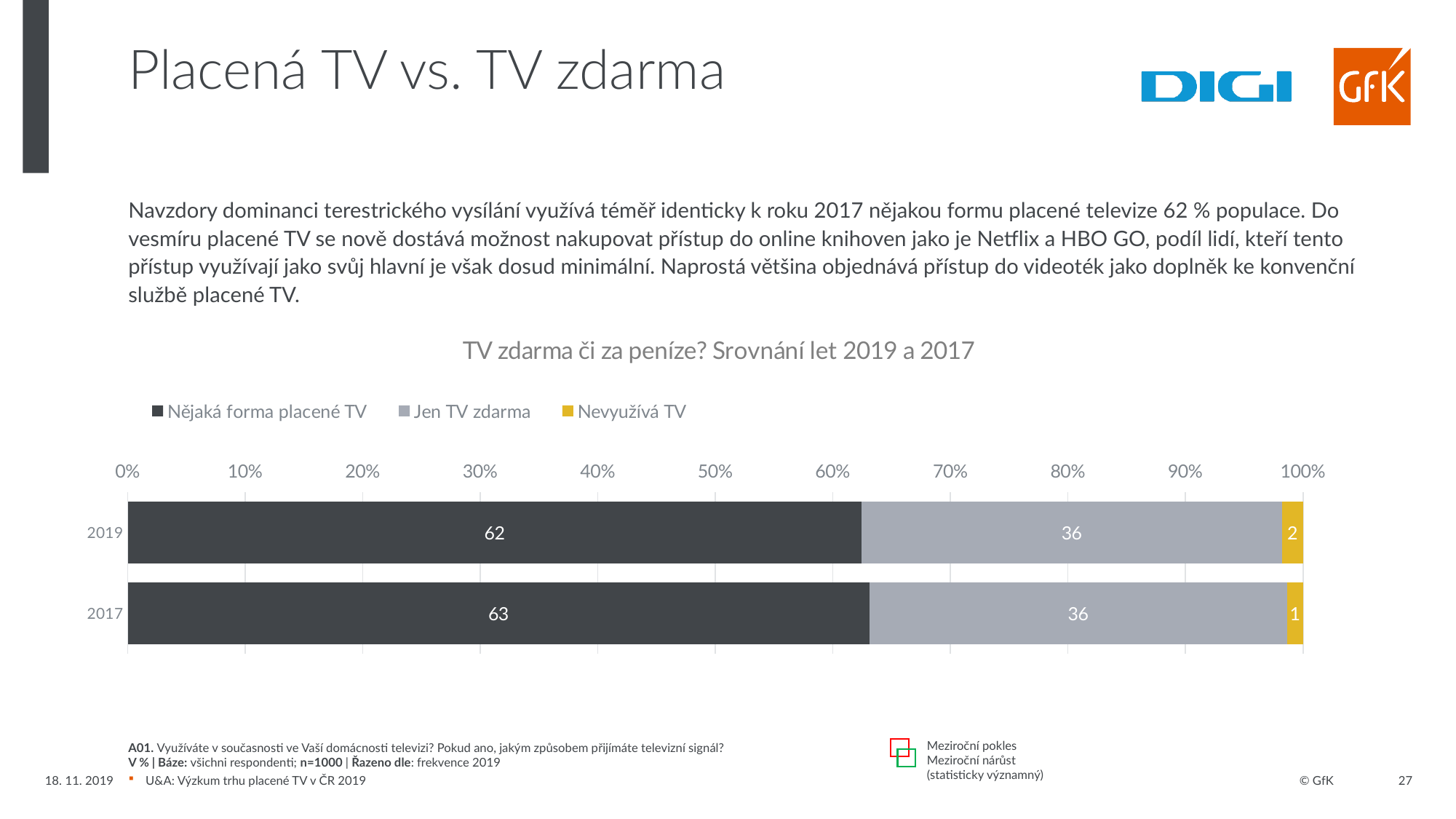

# Placená TV vs. TV zdarma
Navzdory dominanci terestrického vysílání využívá téměř identicky k roku 2017 nějakou formu placené televize 62 % populace. Do vesmíru placené TV se nově dostává možnost nakupovat přístup do online knihoven jako je Netflix a HBO GO, podíl lidí, kteří tento přístup využívají jako svůj hlavní je však dosud minimální. Naprostá většina objednává přístup do videoték jako doplněk ke konvenční službě placené TV.

### Chart: TV zdarma či za peníze? Srovnání let 2019 a 2017

| Category | Nějaká forma placené TV | Jen TV zdarma | Nevyužívá TV |
|---|---|---|---|
| 2019 | 62.41916624820959 | 35.777903880000004 | 1.8029298717904083 |
| 2017 | 63.09678482205309 | 35.53449175 | 1.36872342794691 |
Meziroční pokles
Meziroční nárůst
(statisticky významný)

A01. Využíváte v současnosti ve Vaší domácnosti televizi? Pokud ano, jakým způsobem přijímáte televizní signál?
V % | Báze: všichni respondenti; n=1000 | Řazeno dle: frekvence 2019
18. 11. 2019
U&A: Výzkum trhu placené TV v ČR 2019
27